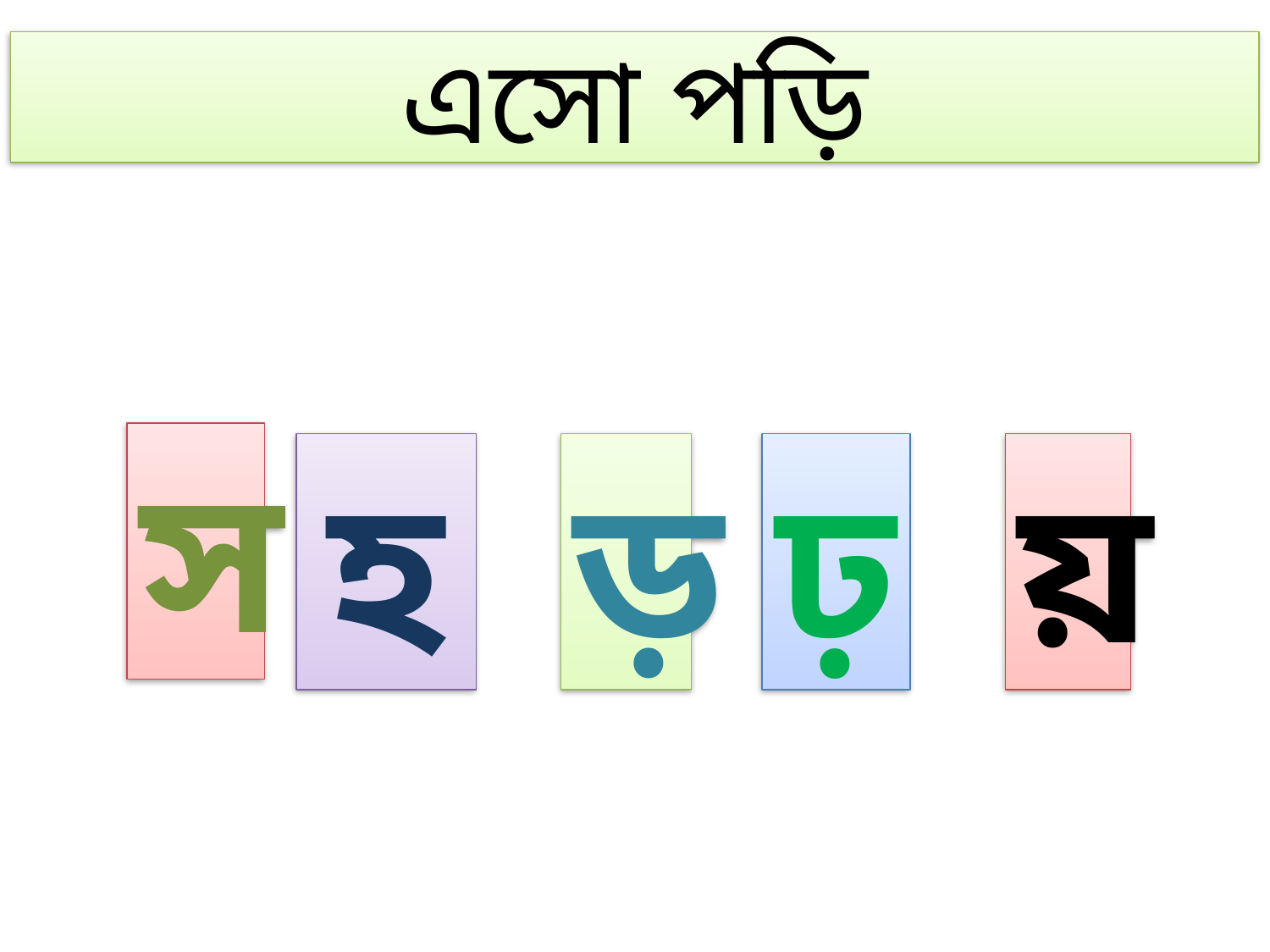

এসো পড়ি
স

হ
ড়
ঢ়
য়